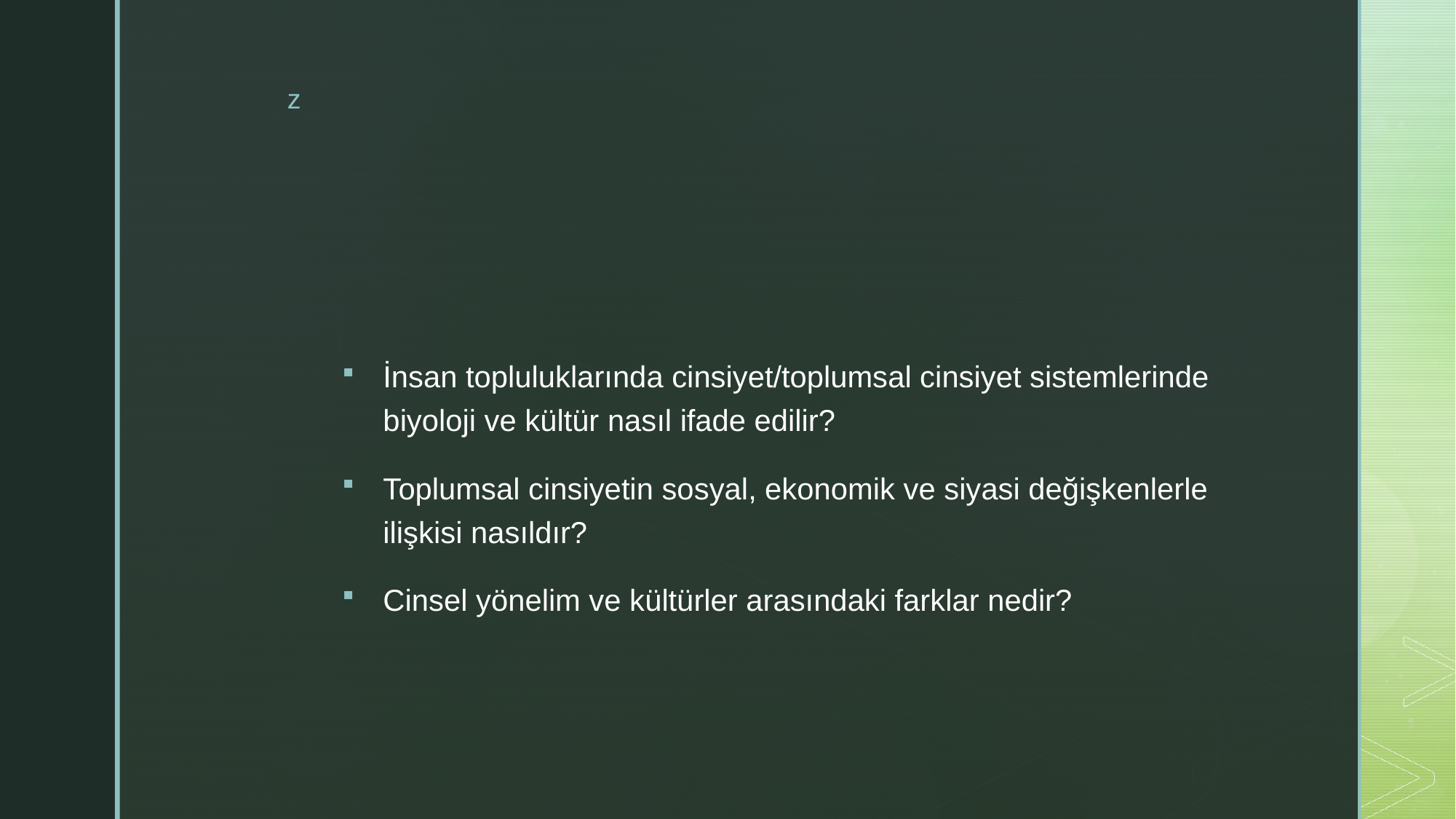

İnsan topluluklarında cinsiyet/toplumsal cinsiyet sistemlerinde biyoloji ve kültür nasıl ifade edilir?
Toplumsal cinsiyetin sosyal, ekonomik ve siyasi değişkenlerle ilişkisi nasıldır?
Cinsel yönelim ve kültürler arasındaki farklar nedir?